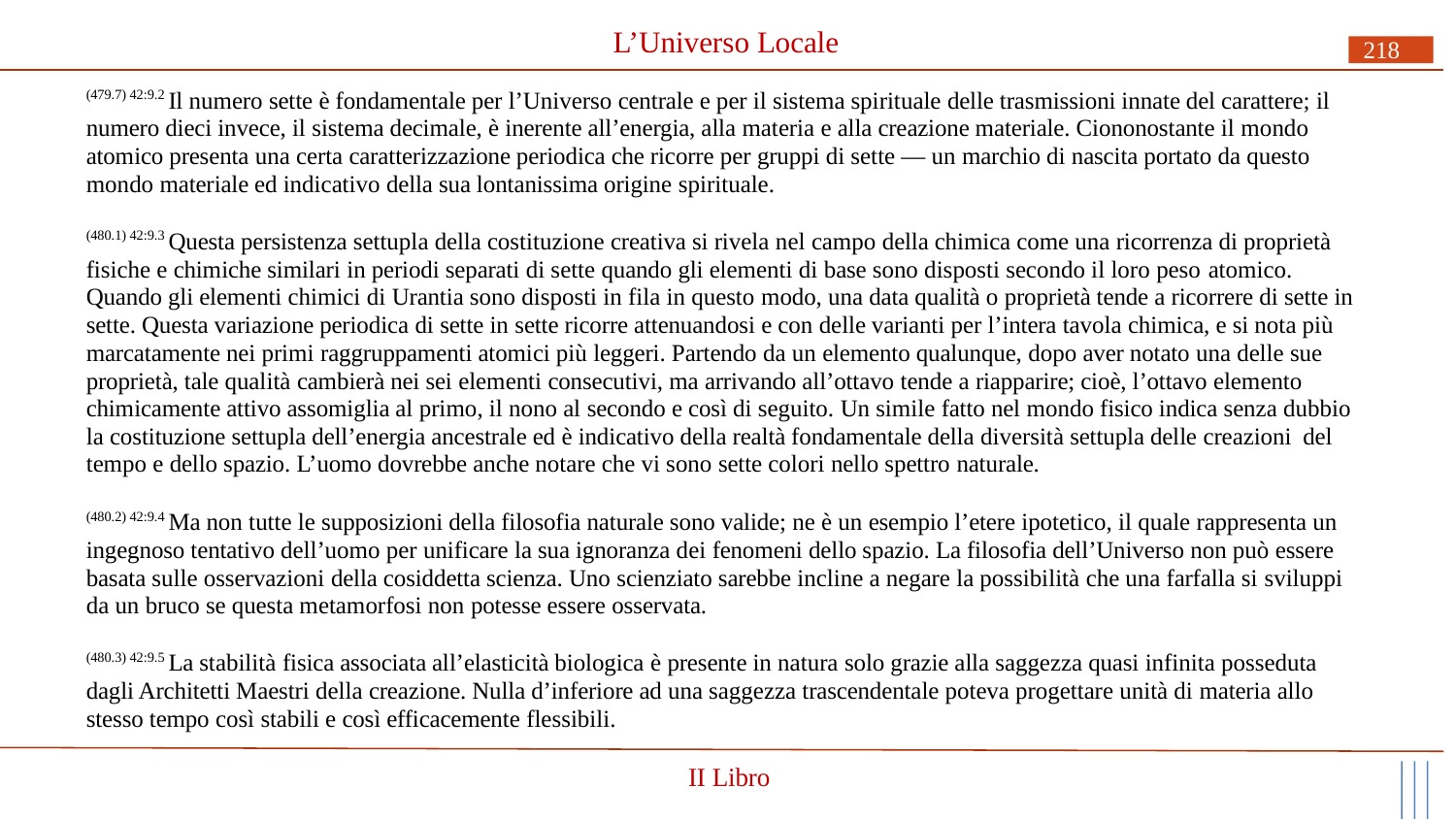

# L’Universo Locale
218

(479.7) 42:9.2 Il numero sette è fondamentale per l’Universo centrale e per il sistema spirituale delle trasmissioni innate del carattere; il  numero dieci invece, il sistema decimale, è inerente all’energia, alla materia e alla creazione materiale. Ciononostante il mondo  atomico presenta una certa caratterizzazione periodica che ricorre per gruppi di sette — un marchio di nascita portato da questo  mondo materiale ed indicativo della sua lontanissima origine spirituale.

(480.1) 42:9.3 Questa persistenza settupla della costituzione creativa si rivela nel campo della chimica come una ricorrenza di proprietà  fisiche e chimiche similari in periodi separati di sette quando gli elementi di base sono disposti secondo il loro peso atomico.
Quando gli elementi chimici di Urantia sono disposti in fila in questo modo, una data qualità o proprietà tende a ricorrere di sette in  sette. Questa variazione periodica di sette in sette ricorre attenuandosi e con delle varianti per l’intera tavola chimica, e si nota più  marcatamente nei primi raggruppamenti atomici più leggeri. Partendo da un elemento qualunque, dopo aver notato una delle sue  proprietà, tale qualità cambierà nei sei elementi consecutivi, ma arrivando all’ottavo tende a riapparire; cioè, l’ottavo elemento  chimicamente attivo assomiglia al primo, il nono al secondo e così di seguito. Un simile fatto nel mondo fisico indica senza dubbio  la costituzione settupla dell’energia ancestrale ed è indicativo della realtà fondamentale della diversità settupla delle creazioni del
tempo e dello spazio. L’uomo dovrebbe anche notare che vi sono sette colori nello spettro naturale.

(480.2) 42:9.4 Ma non tutte le supposizioni della filosofia naturale sono valide; ne è un esempio l’etere ipotetico, il quale rappresenta un  ingegnoso tentativo dell’uomo per unificare la sua ignoranza dei fenomeni dello spazio. La filosofia dell’Universo non può essere  basata sulle osservazioni della cosiddetta scienza. Uno scienziato sarebbe incline a negare la possibilità che una farfalla si sviluppi  da un bruco se questa metamorfosi non potesse essere osservata.

(480.3) 42:9.5 La stabilità fisica associata all’elasticità biologica è presente in natura solo grazie alla saggezza quasi infinita posseduta  dagli Architetti Maestri della creazione. Nulla d’inferiore ad una saggezza trascendentale poteva progettare unità di materia allo  stesso tempo così stabili e così efficacemente flessibili.

II Libro